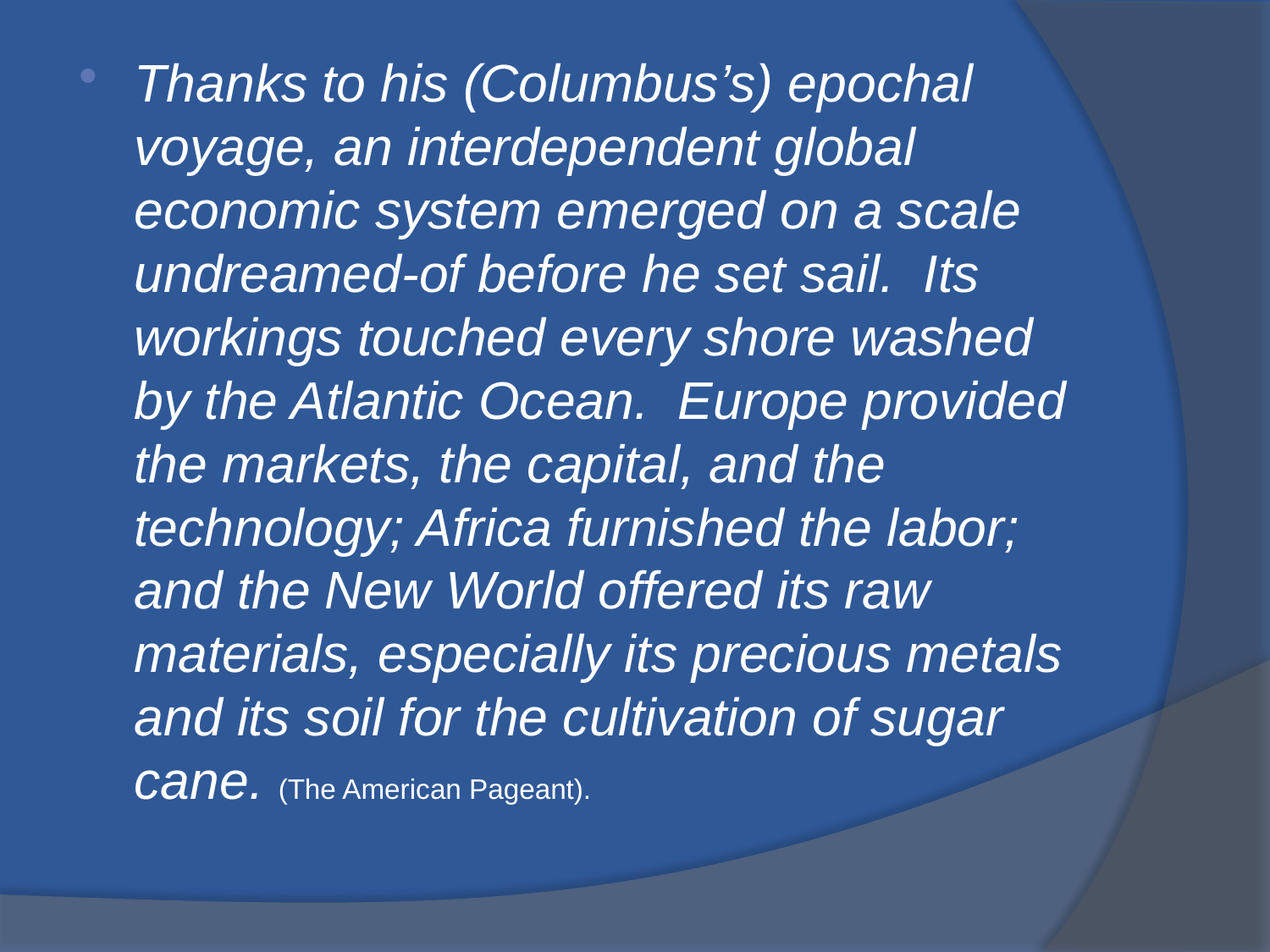

Thanks to his (Columbus’s) epochal voyage, an interdependent global economic system emerged on a scale undreamed-of before he set sail.  Its workings touched every shore washed by the Atlantic Ocean.  Europe provided the markets, the capital, and the technology; Africa furnished the labor; and the New World offered its raw materials, especially its precious metals and its soil for the cultivation of sugar cane. (The American Pageant).